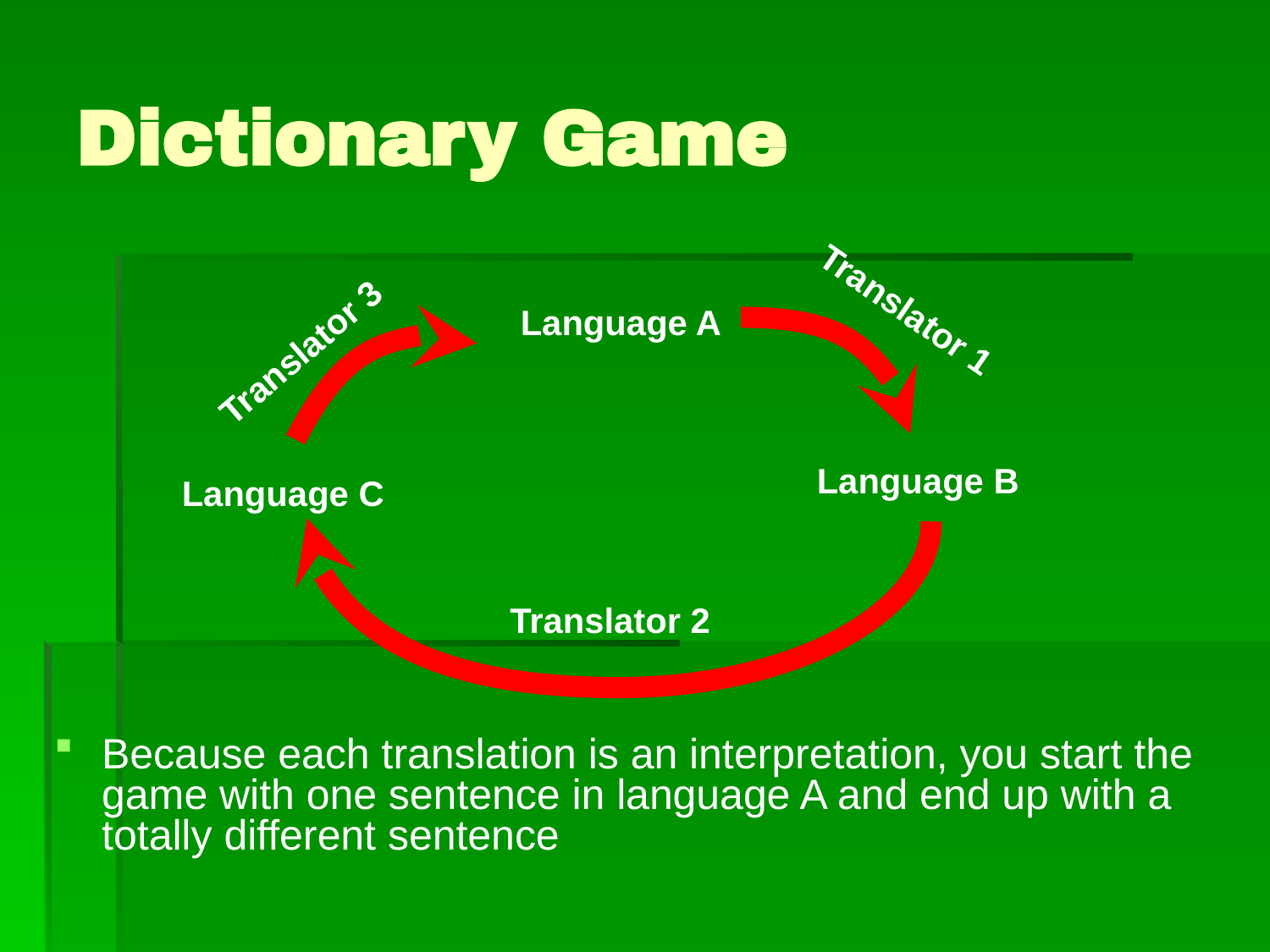

# Dictionary Game
Translator 1

Language A

Translator 3

Language B
Language C
Translator 2
Because each translation is an interpretation, you start the game with one sentence in language A and end up with a totally different sentence